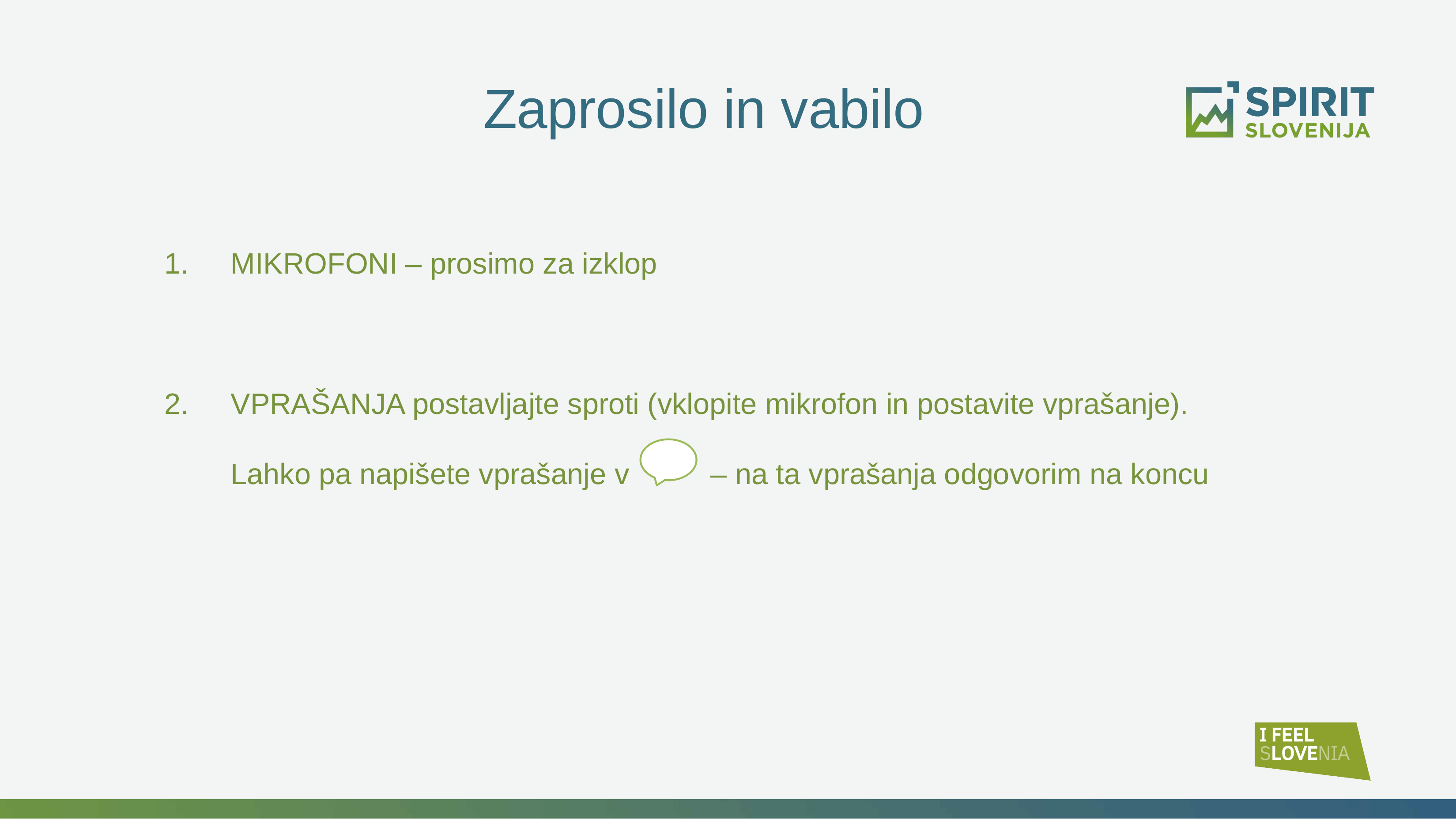

Zaprosilo in vabilo

1. 	MIKROFONI – prosimo za izklop

2. 	VPRAŠANJA postavljajte sproti (vklopite mikrofon in postavite vprašanje).
	Lahko pa napišete vprašanje v          – na ta vprašanja odgovorim na koncu